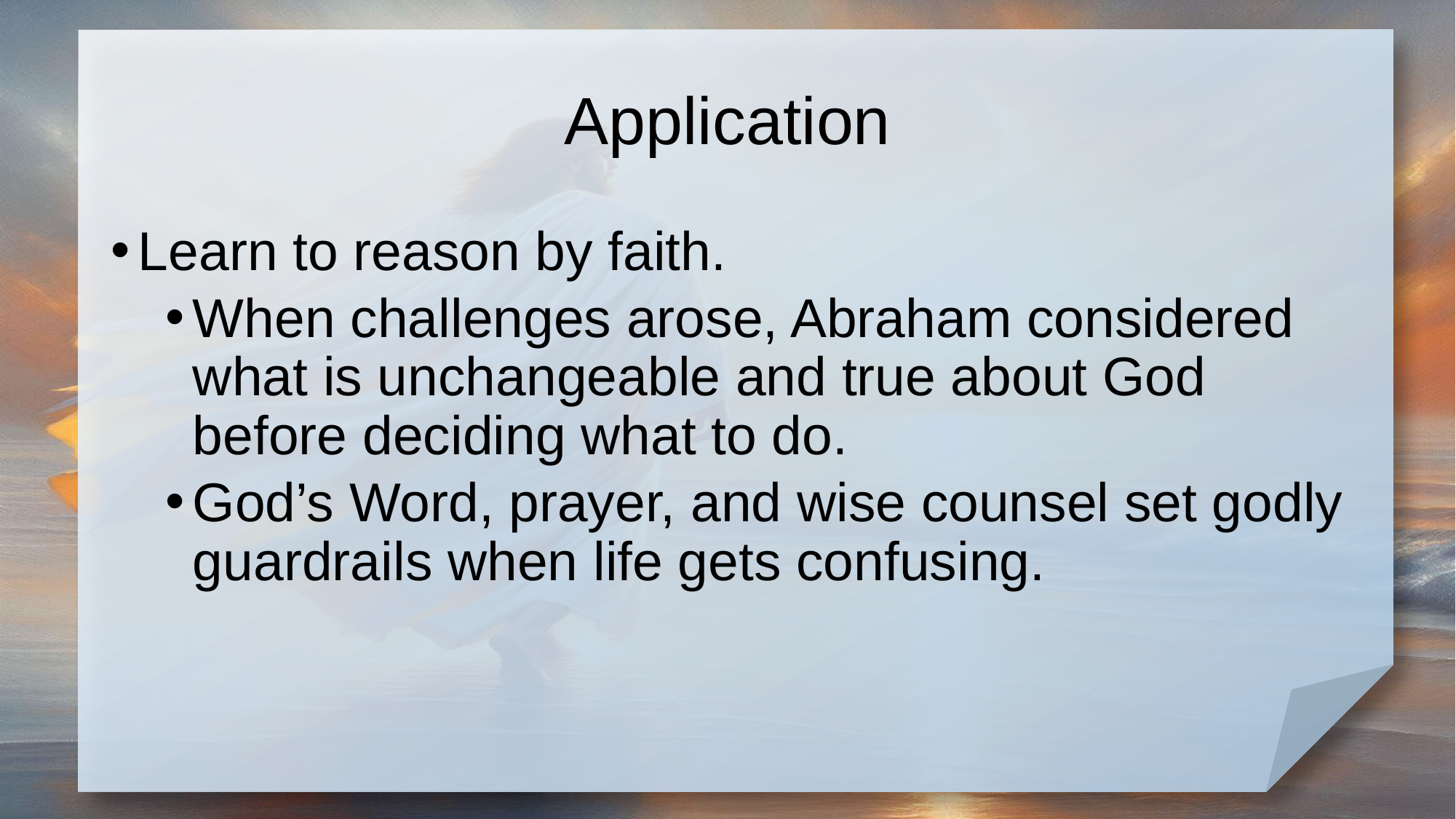

# Application
Learn to reason by faith.
When challenges arose, Abraham considered what is unchangeable and true about God before deciding what to do.
God’s Word, prayer, and wise counsel set godly guardrails when life gets confusing.